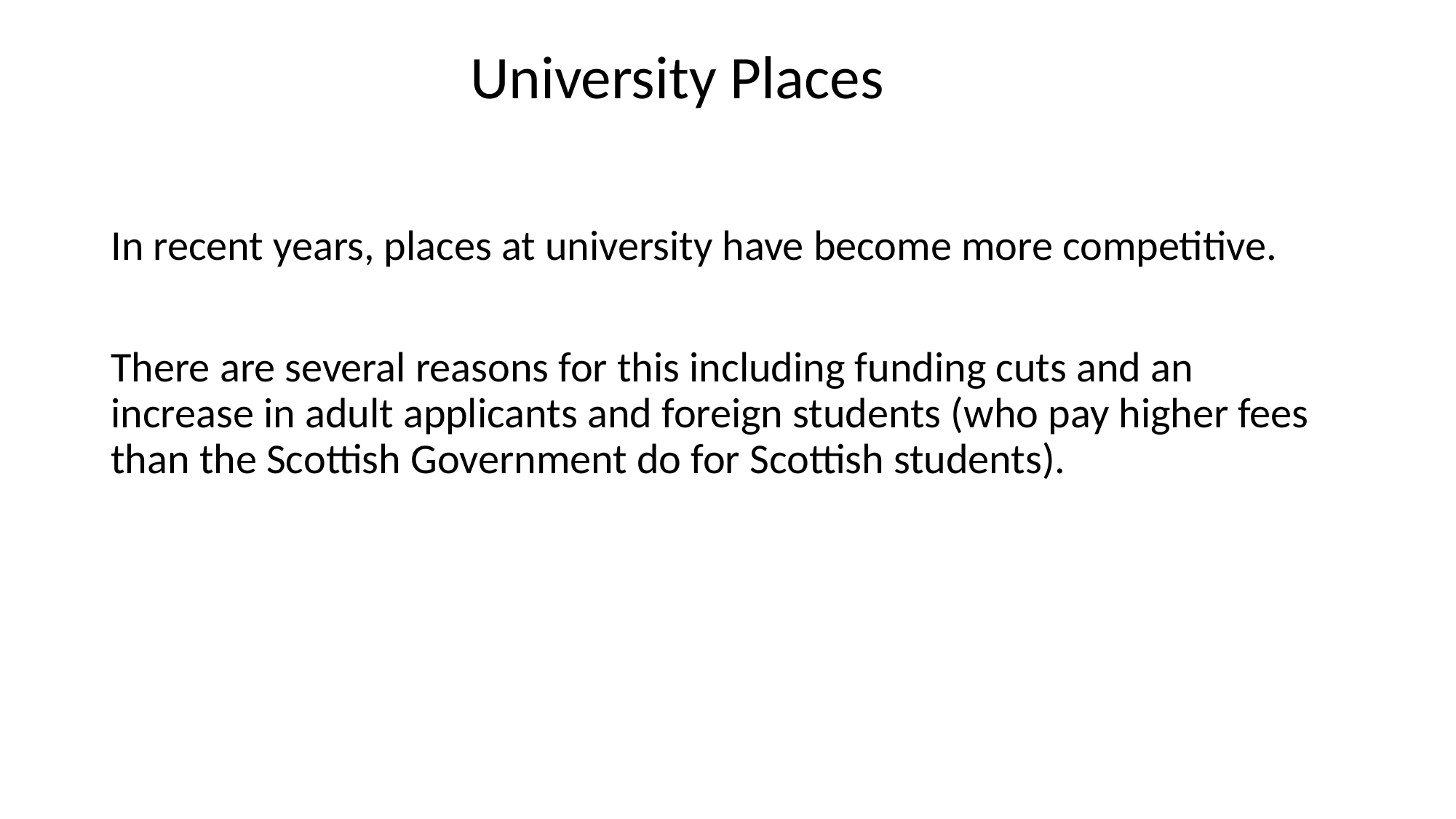

# University Places
In recent years, places at university have become more competitive.

There are several reasons for this including funding cuts and an increase in adult applicants and foreign students (who pay higher fees than the Scottish Government do for Scottish students).